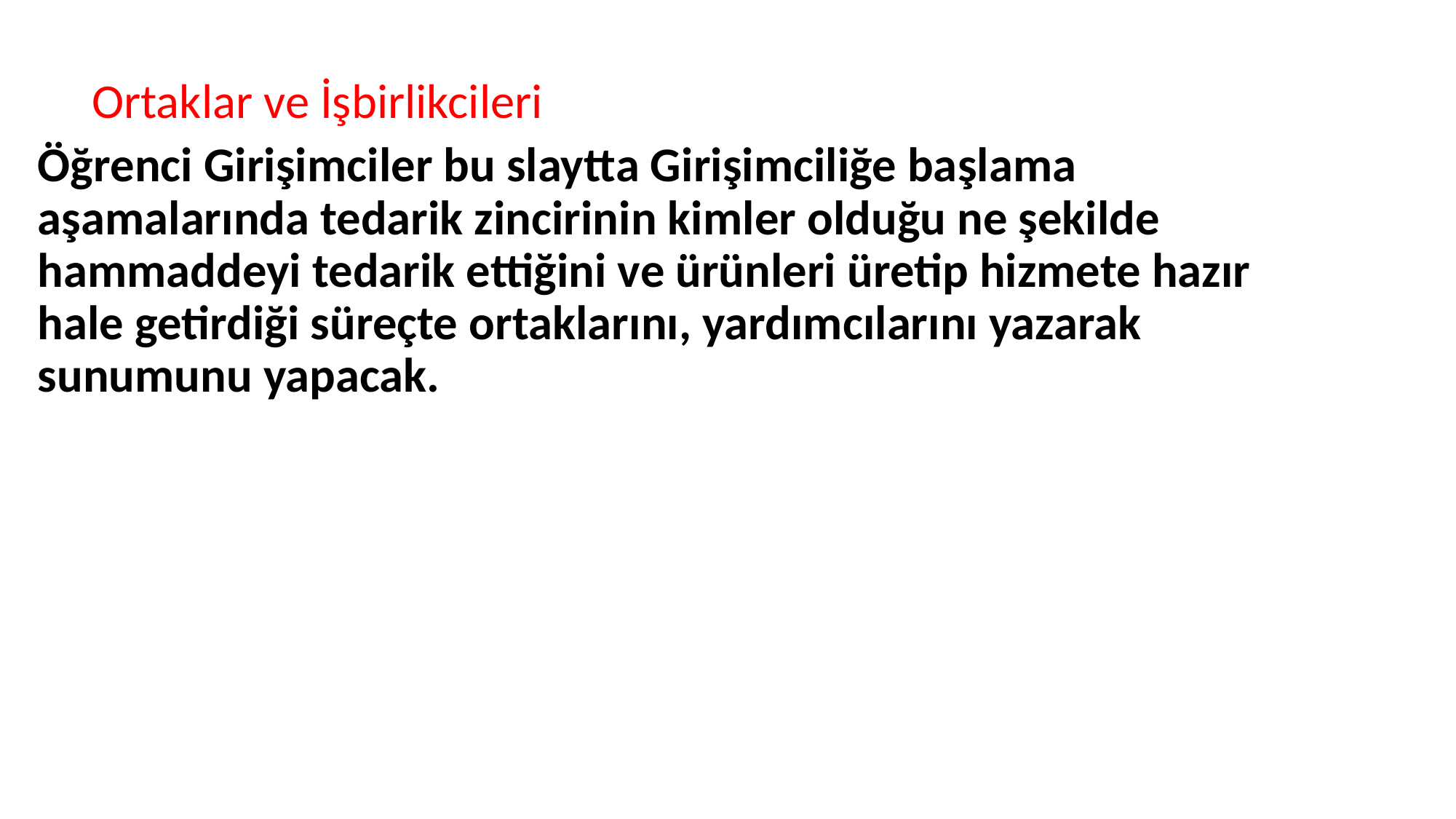

# Ortaklar ve İşbirlikcileri
Öğrenci Girişimciler bu slaytta Girişimciliğe başlama aşamalarında tedarik zincirinin kimler olduğu ne şekilde hammaddeyi tedarik ettiğini ve ürünleri üretip hizmete hazır hale getirdiği süreçte ortaklarını, yardımcılarını yazarak sunumunu yapacak.